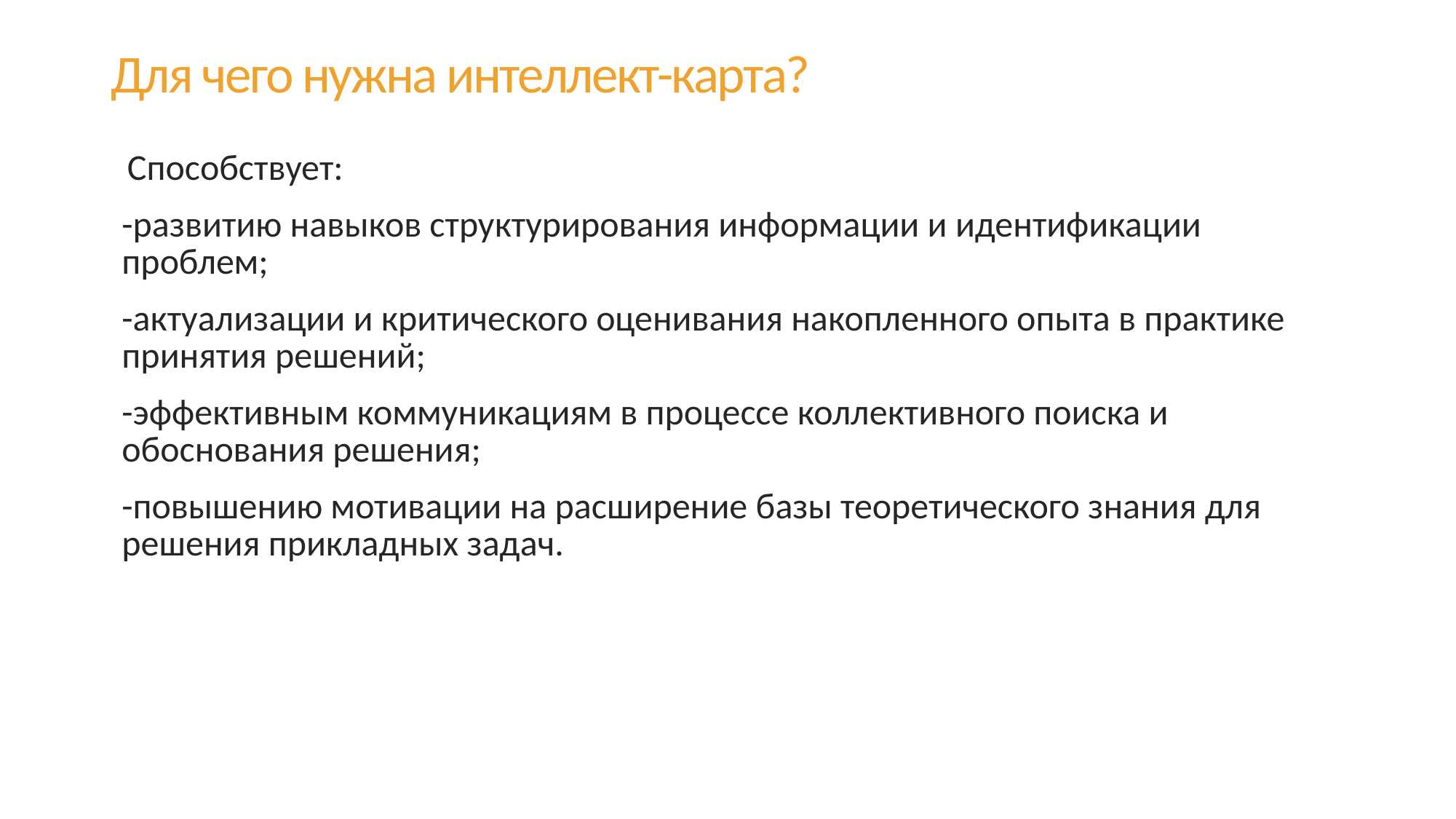

# Для чего нужна интеллект-карта?
  Способствует:
-развитию навыков структурирования информации и идентификации проблем;
-актуализации и критического оценивания накопленного опыта в практике принятия решений;
-эффективным коммуникациям в процессе коллективного поиска и обоснования решения;
-повышению мотивации на расширение базы теоретического знания для решения прикладных задач.